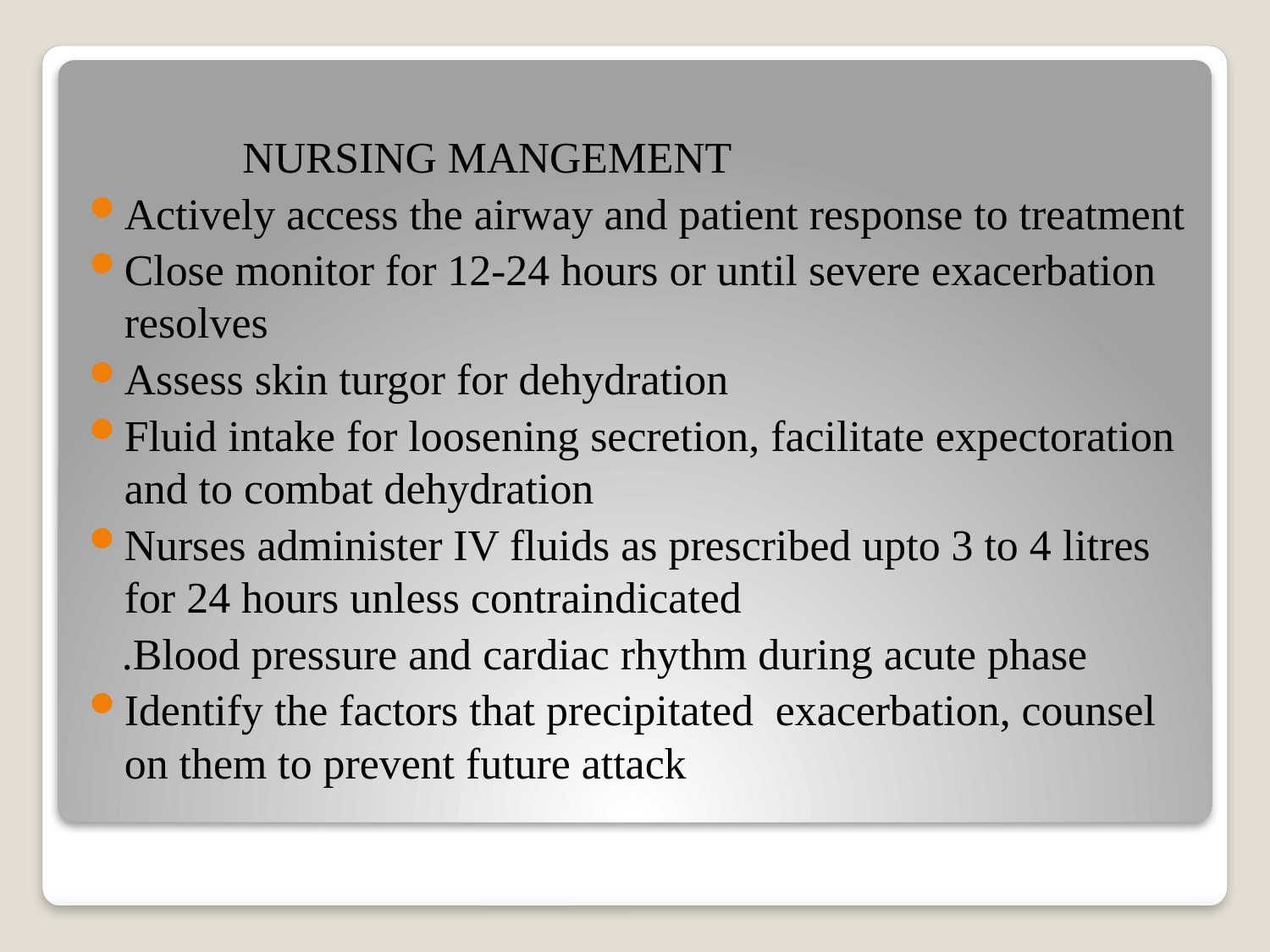

NURSING MANGEMENT
Actively access the airway and patient response to treatment
Close monitor for 12-24 hours or until severe exacerbation resolves
Assess skin turgor for dehydration
Fluid intake for loosening secretion, facilitate expectoration and to combat dehydration
Nurses administer IV fluids as prescribed upto 3 to 4 litres for 24 hours unless contraindicated
   .Blood pressure and cardiac rhythm during acute phase
Identify the factors that precipitated  exacerbation, counsel on them to prevent future attack